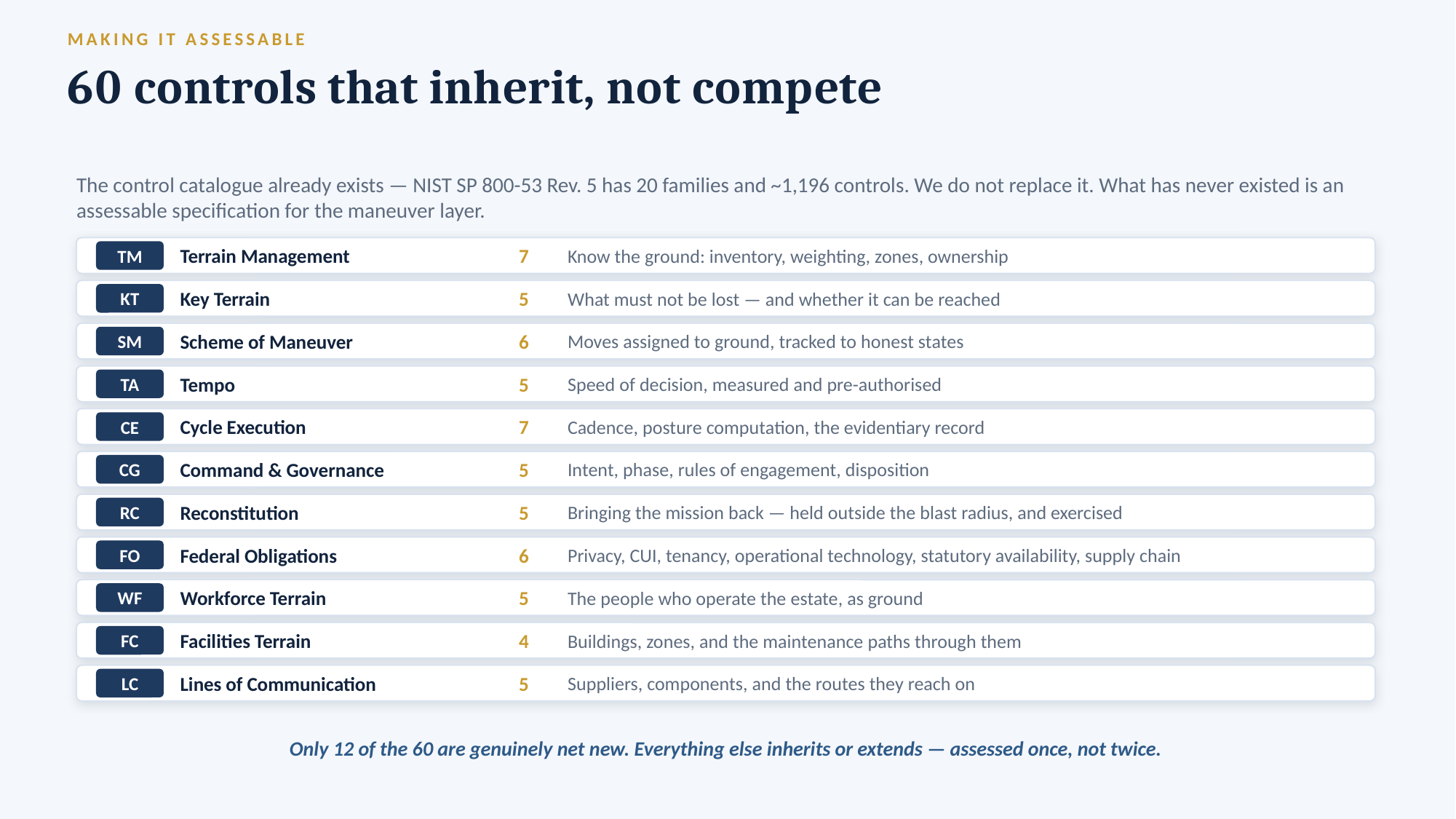

MAKING IT ASSESSABLE
60 controls that inherit, not compete
The control catalogue already exists — NIST SP 800-53 Rev. 5 has 20 families and ~1,196 controls. We do not replace it. What has never existed is an assessable specification for the maneuver layer.

Terrain Management
7
Know the ground: inventory, weighting, zones, ownership

TM

Key Terrain
5
What must not be lost — and whether it can be reached

KT

Scheme of Maneuver
6
Moves assigned to ground, tracked to honest states

SM

Tempo
5
Speed of decision, measured and pre-authorised

TA

Cycle Execution
7
Cadence, posture computation, the evidentiary record

CE

Command & Governance
5
Intent, phase, rules of engagement, disposition

CG

Reconstitution
5
Bringing the mission back — held outside the blast radius, and exercised

RC

Federal Obligations
6
Privacy, CUI, tenancy, operational technology, statutory availability, supply chain

FO

Workforce Terrain
5
The people who operate the estate, as ground

WF

Facilities Terrain
4
Buildings, zones, and the maintenance paths through them

FC

Lines of Communication
5
Suppliers, components, and the routes they reach on

LC
Only 12 of the 60 are genuinely net new. Everything else inherits or extends — assessed once, not twice.